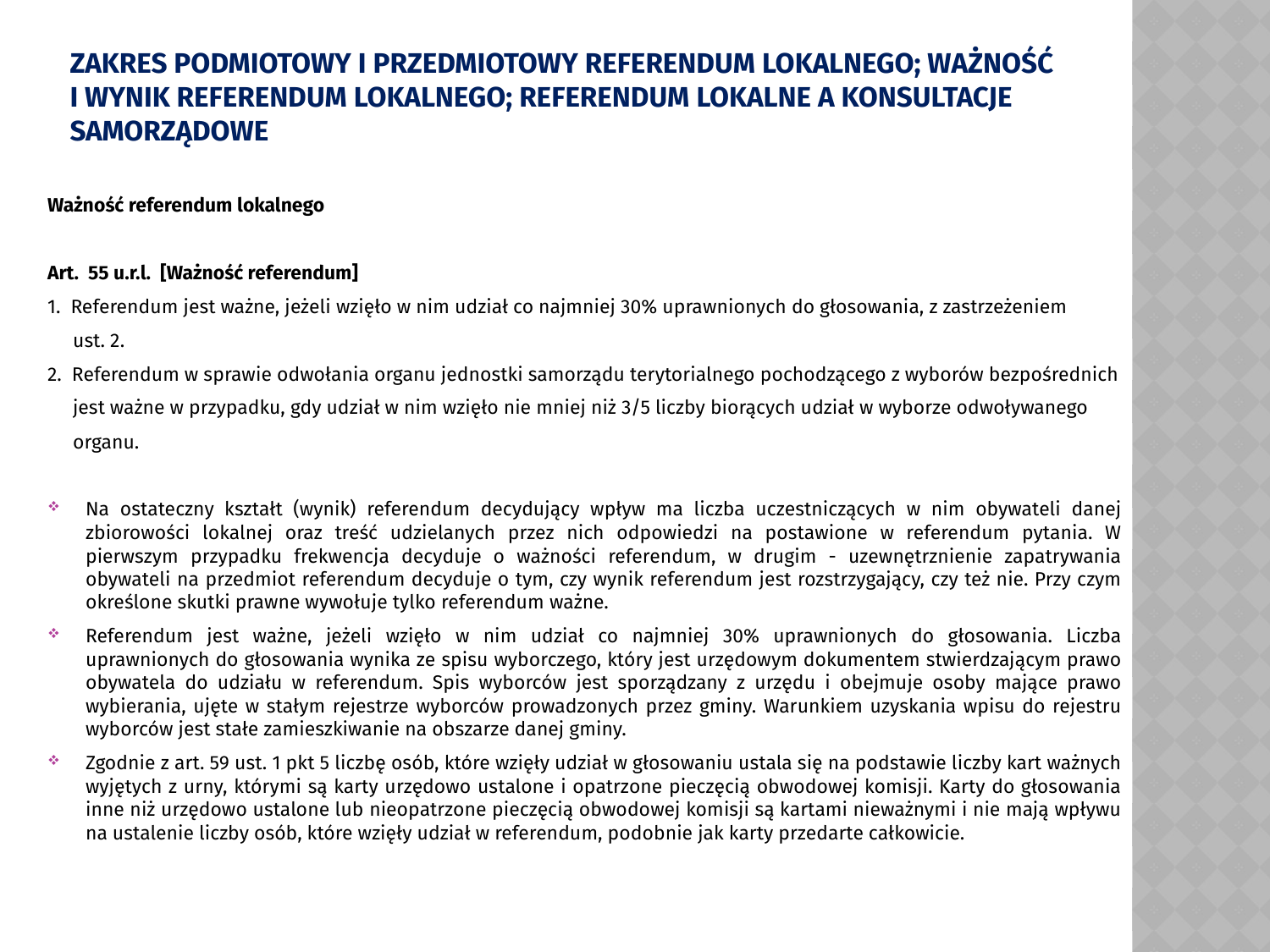

# Zakres podmiotowy i przedmiotowy referendum lokalnego; ważność i wynik referendum lokalnego; referendum lokalne a konsultacje samorządowe
Ważność referendum lokalnego

Art.  55 u.r.l.  [Ważność referendum]
1.  Referendum jest ważne, jeżeli wzięło w nim udział co najmniej 30% uprawnionych do głosowania, z zastrzeżeniem
ust. 2.
2.  Referendum w sprawie odwołania organu jednostki samorządu terytorialnego pochodzącego z wyborów bezpośrednich
jest ważne w przypadku, gdy udział w nim wzięło nie mniej niż 3/5 liczby biorących udział w wyborze odwoływanego
organu.

Na ostateczny kształt (wynik) referendum decydujący wpływ ma liczba uczestniczących w nim obywateli danej zbiorowości lokalnej oraz treść udzielanych przez nich odpowiedzi na postawione w referendum pytania. W pierwszym przypadku frekwencja decyduje o ważności referendum, w drugim - uzewnętrznienie zapatrywania obywateli na przedmiot referendum decyduje o tym, czy wynik referendum jest rozstrzygający, czy też nie. Przy czym określone skutki prawne wywołuje tylko referendum ważne.
Referendum jest ważne, jeżeli wzięło w nim udział co najmniej 30% uprawnionych do głosowania. Liczba uprawnionych do głosowania wynika ze spisu wyborczego, który jest urzędowym dokumentem stwierdzającym prawo obywatela do udziału w referendum. Spis wyborców jest sporządzany z urzędu i obejmuje osoby mające prawo wybierania, ujęte w stałym rejestrze wyborców prowadzonych przez gminy. Warunkiem uzyskania wpisu do rejestru wyborców jest stałe zamieszkiwanie na obszarze danej gminy.
Zgodnie z art. 59 ust. 1 pkt 5 liczbę osób, które wzięły udział w głosowaniu ustala się na podstawie liczby kart ważnych wyjętych z urny, którymi są karty urzędowo ustalone i opatrzone pieczęcią obwodowej komisji. Karty do głosowania inne niż urzędowo ustalone lub nieopatrzone pieczęcią obwodowej komisji są kartami nieważnymi i nie mają wpływu na ustalenie liczby osób, które wzięły udział w referendum, podobnie jak karty przedarte całkowicie.